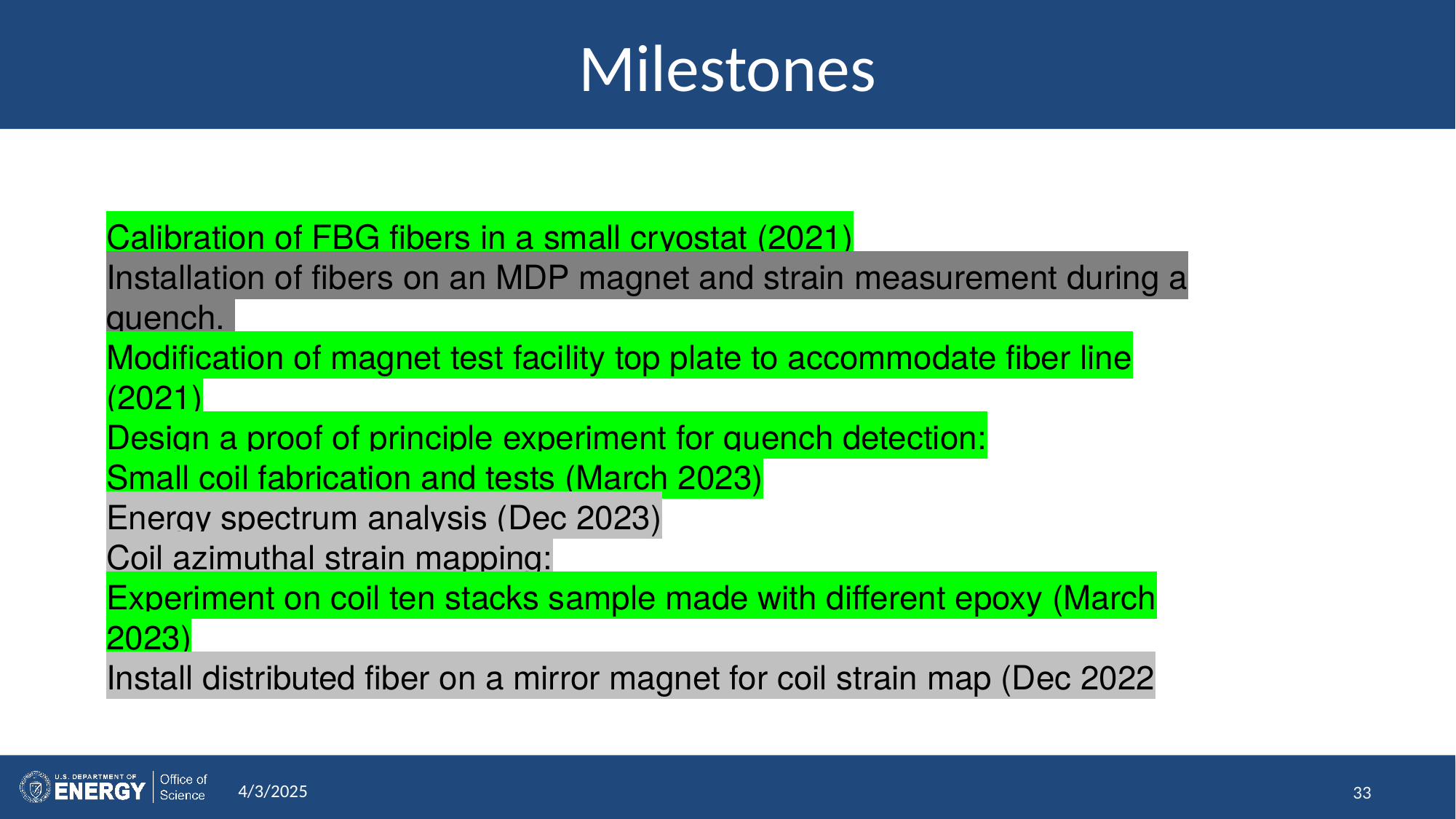

# Milestones
Calibration of FBG fibers in a small cryostat (2021)
Installation of fibers on an MDP magnet and strain measurement during a quench.
Modification of magnet test facility top plate to accommodate fiber line (2021)
Design a proof of principle experiment for quench detection:
Small coil fabrication and tests (March 2023)
Energy spectrum analysis (Dec 2023)
Coil azimuthal strain mapping:
Experiment on coil ten stacks sample made with different epoxy (March 2023)
Install distributed fiber on a mirror magnet for coil strain map (Dec 2022
4/3/2025
33